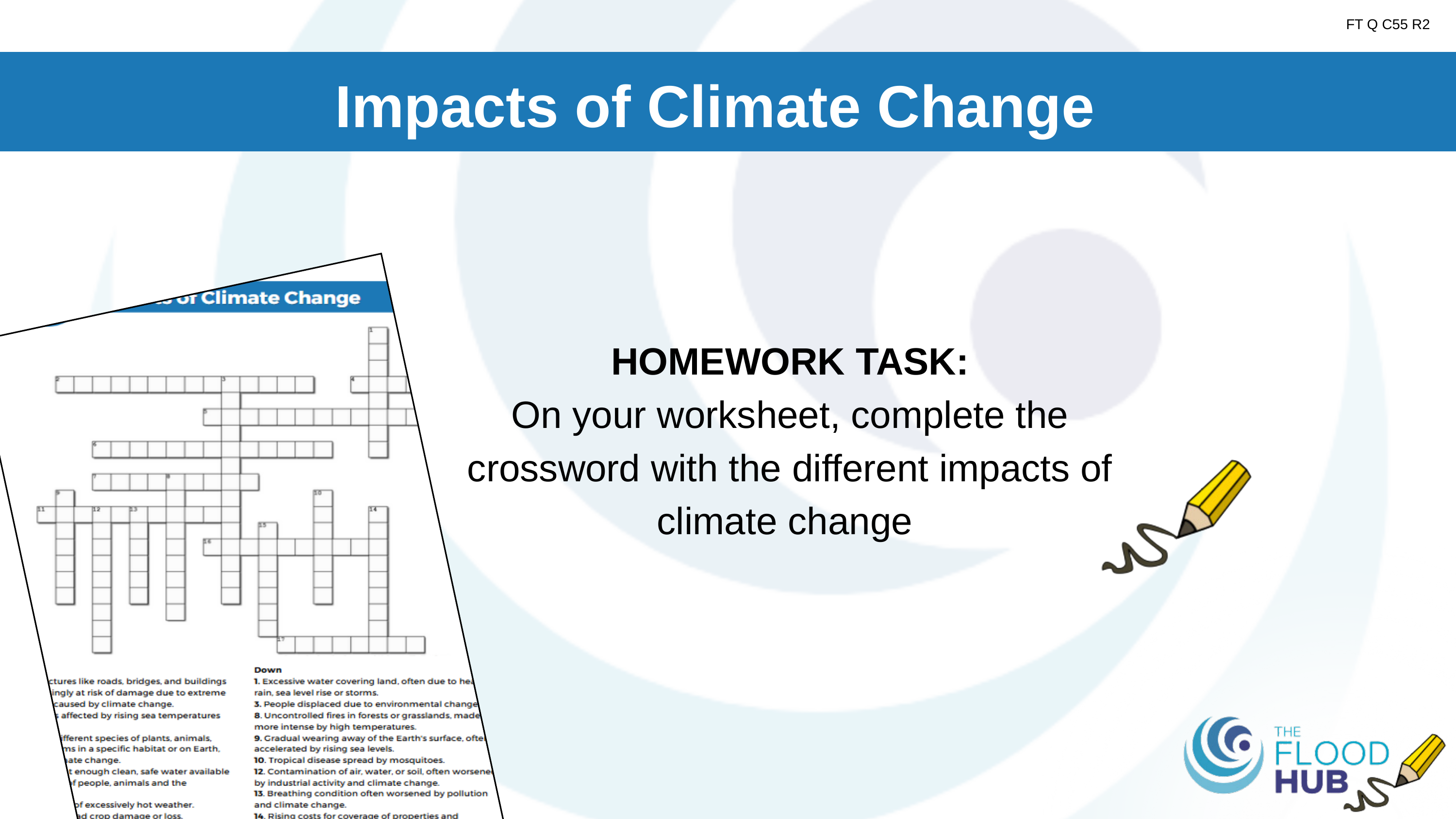

Introduction to Climate

FT Q C55 R2

Impacts of Climate Change

HOMEWORK TASK:
On your worksheet, complete the crossword with the different impacts of climate change